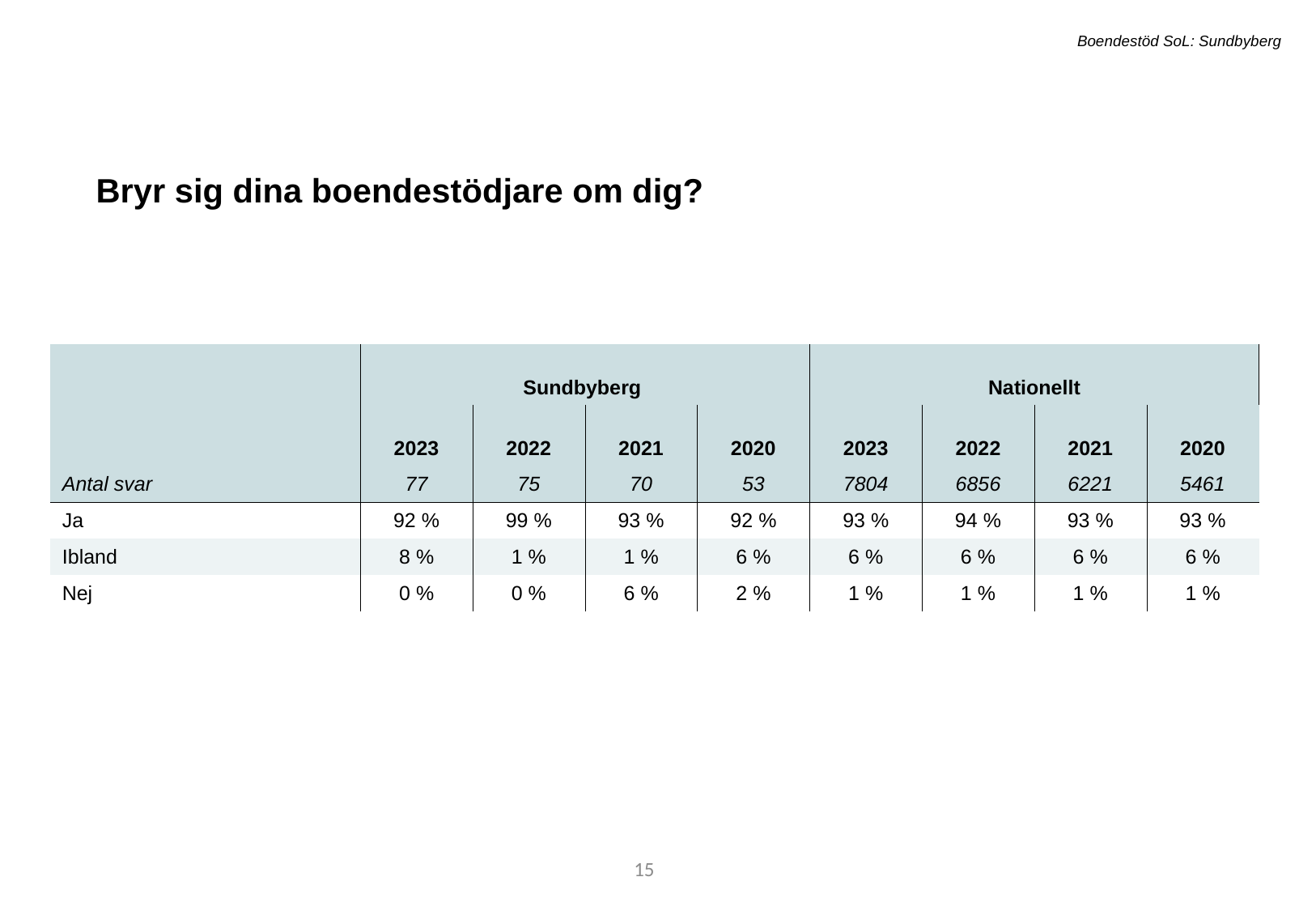

Boendestöd SoL: Sundbyberg
Bryr sig dina boendestödjare om dig?
|  | Sundbyberg | Sundbyberg | - | - | Nationellt | Nationellt | - | - |
| --- | --- | --- | --- | --- | --- | --- | --- | --- |
|  | 2023 | 2022 | 2021 | 2020 | 2023 | 2022 | 2021 | 2020 |
| Antal svar | 77 | 75 | 70 | 53 | 7804 | 6856 | 6221 | 5461 |
| Ja | 92 % | 99 % | 93 % | 92 % | 93 % | 94 % | 93 % | 93 % |
| Ibland | 8 % | 1 % | 1 % | 6 % | 6 % | 6 % | 6 % | 6 % |
| Nej | 0 % | 0 % | 6 % | 2 % | 1 % | 1 % | 1 % | 1 % |
15